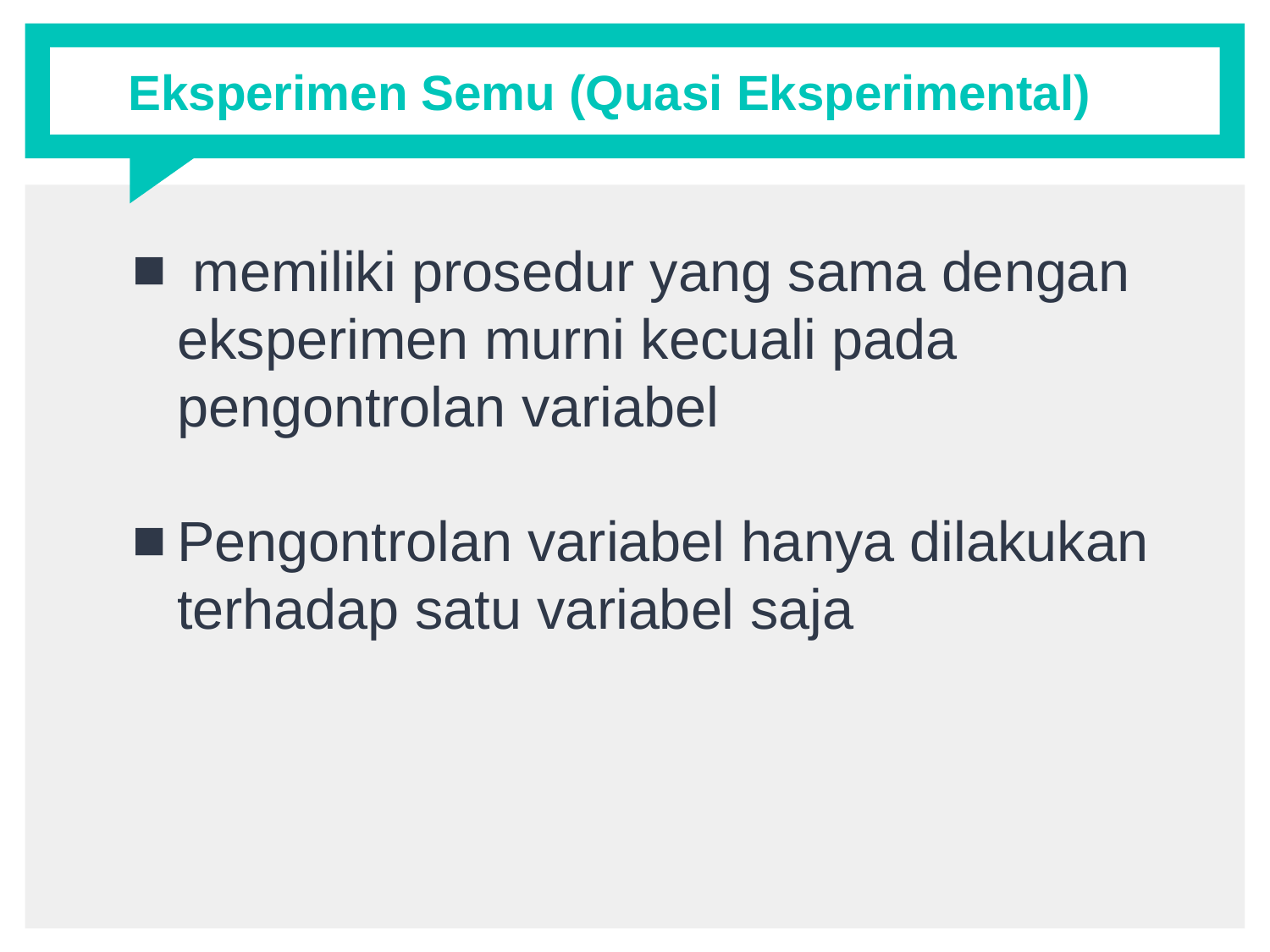

# Eksperimen Semu (Quasi Eksperimental)
 memiliki prosedur yang sama dengan eksperimen murni kecuali pada pengontrolan variabel

Pengontrolan variabel hanya dilakukan terhadap satu variabel saja